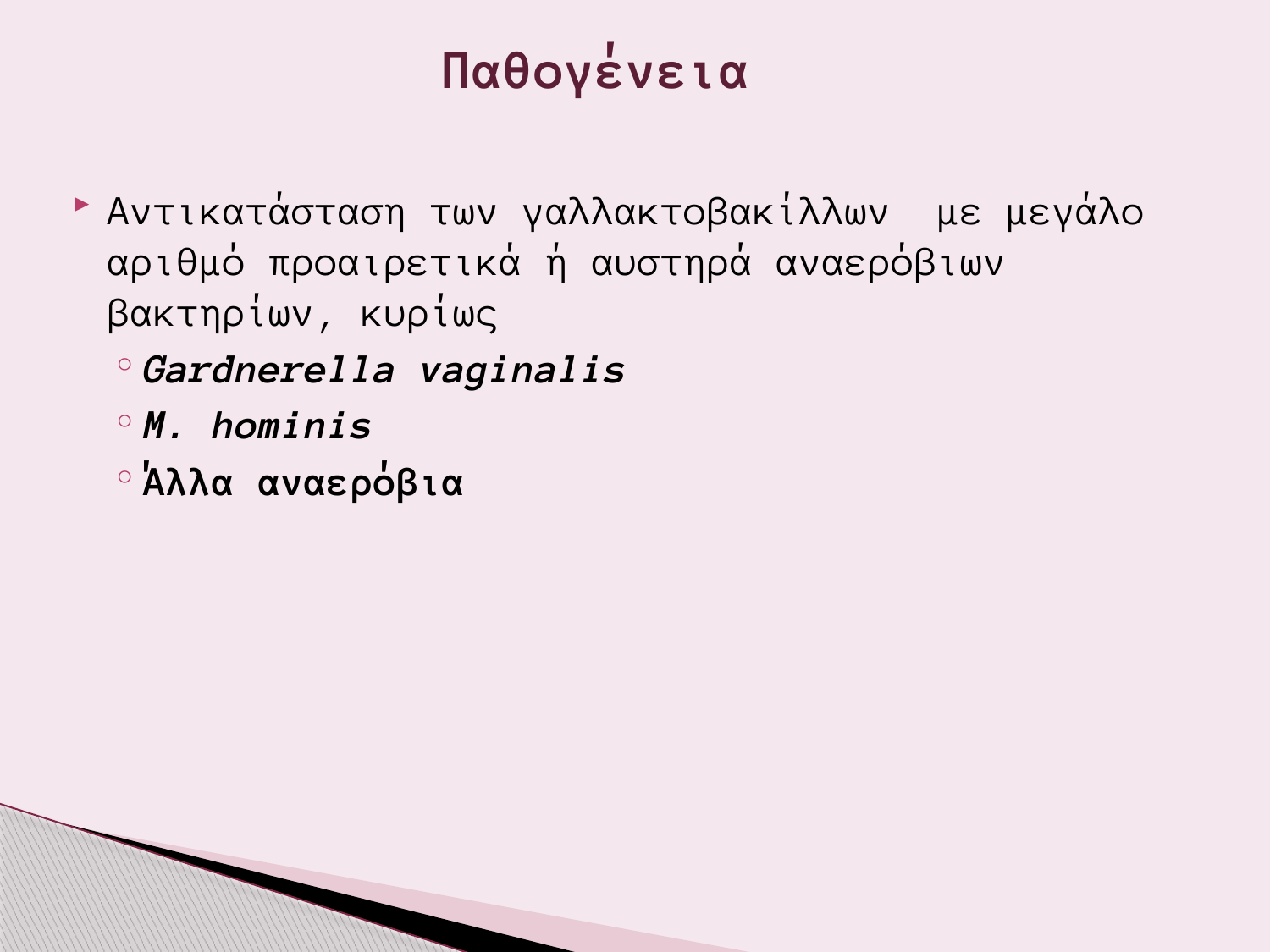

# Παθογένεια
Αντικατάσταση των γαλλακτοβακίλλων  με μεγάλο αριθμό προαιρετικά ή αυστηρά αναερόβιων βακτηρίων, κυρίως
Gardnerella vaginalis
M. hominis
Άλλα αναερόβια